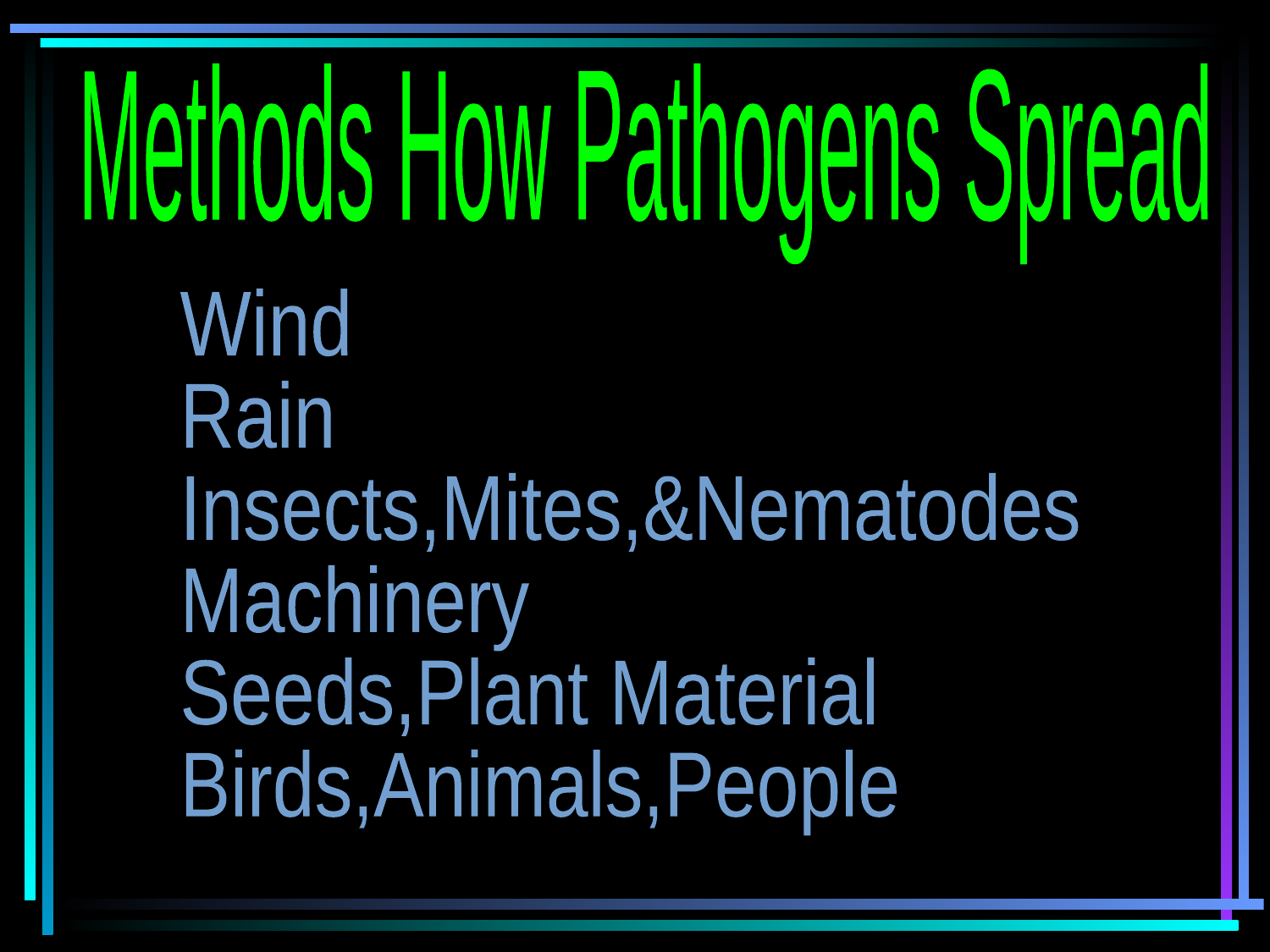

Methods How Pathogens Spread

Wind
Rain
Insects,Mites,&Nematodes
Machinery
Seeds,Plant Material
Birds,Animals,People